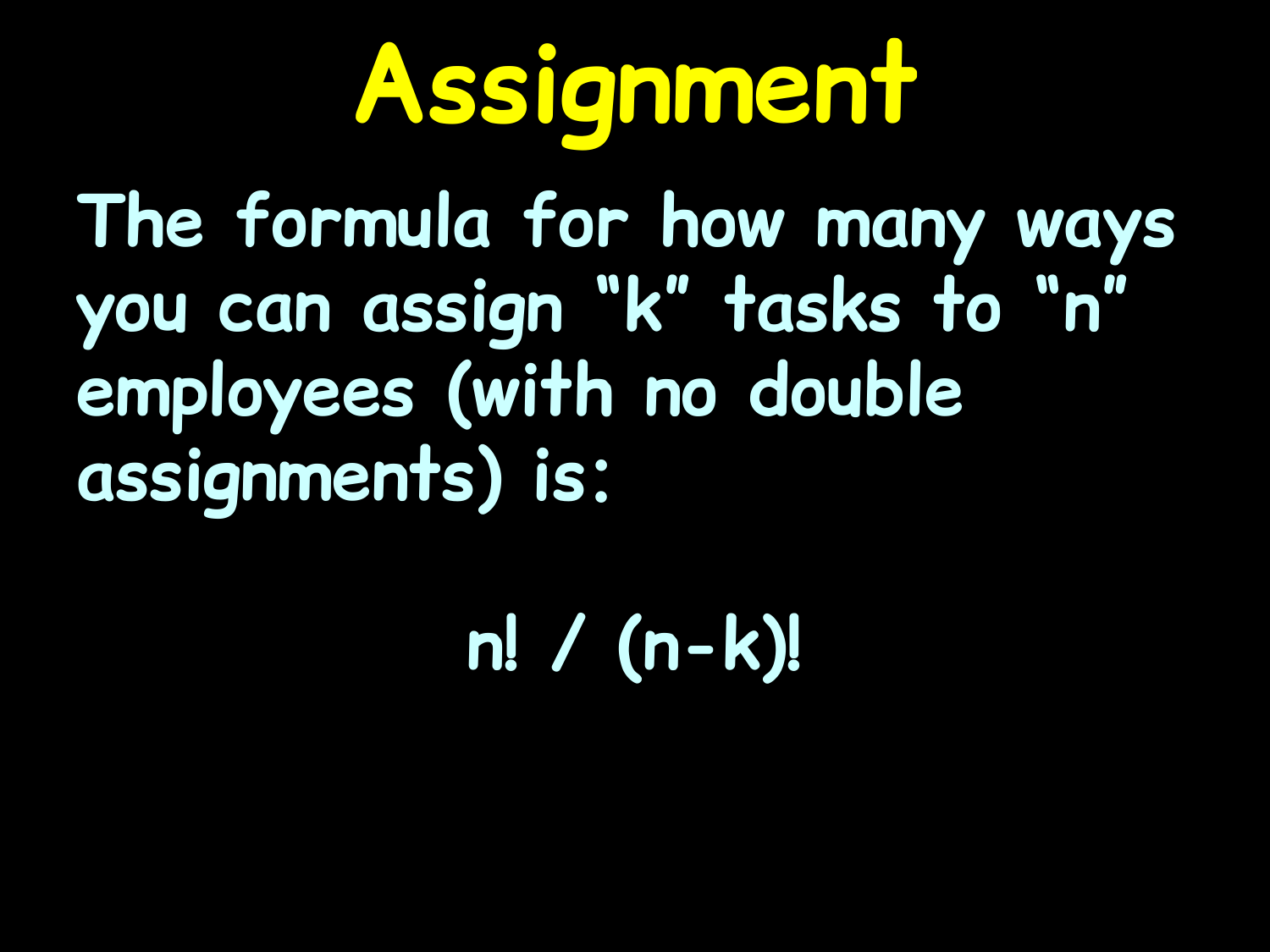

# Assignment
The formula for how many ways you can assign “k” tasks to “n” employees (with no double assignments) is:

n! / (n-k)!